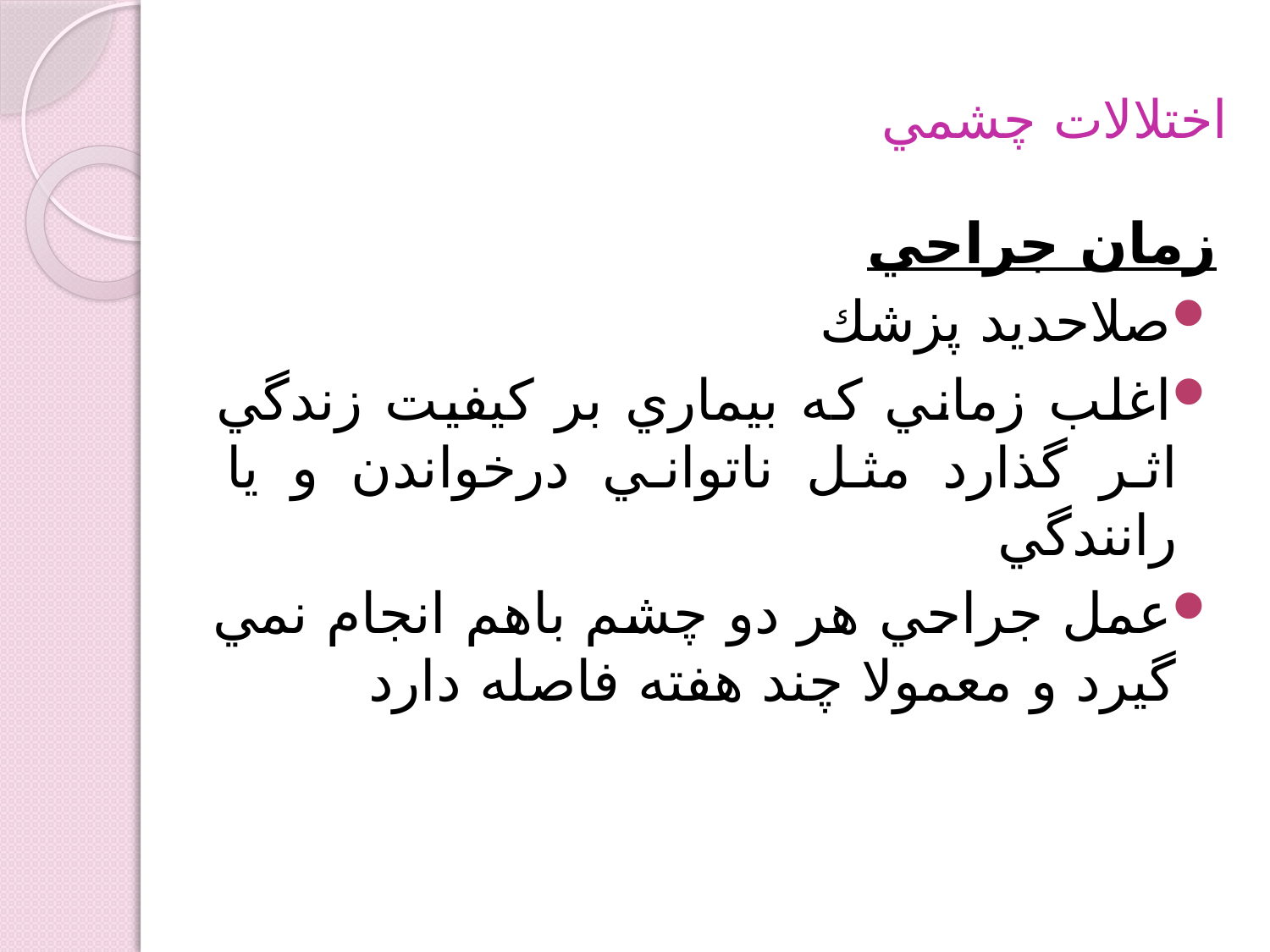

# اختلالات چشمي
زمان جراحي
صلاحديد پزشك
اغلب زماني كه بيماري بر كيفيت زندگي اثر گذارد مثل ناتواني درخواندن و يا رانندگي
عمل جراحي هر دو چشم باهم انجام نمي گيرد و معمولا چند هفته فاصله دارد